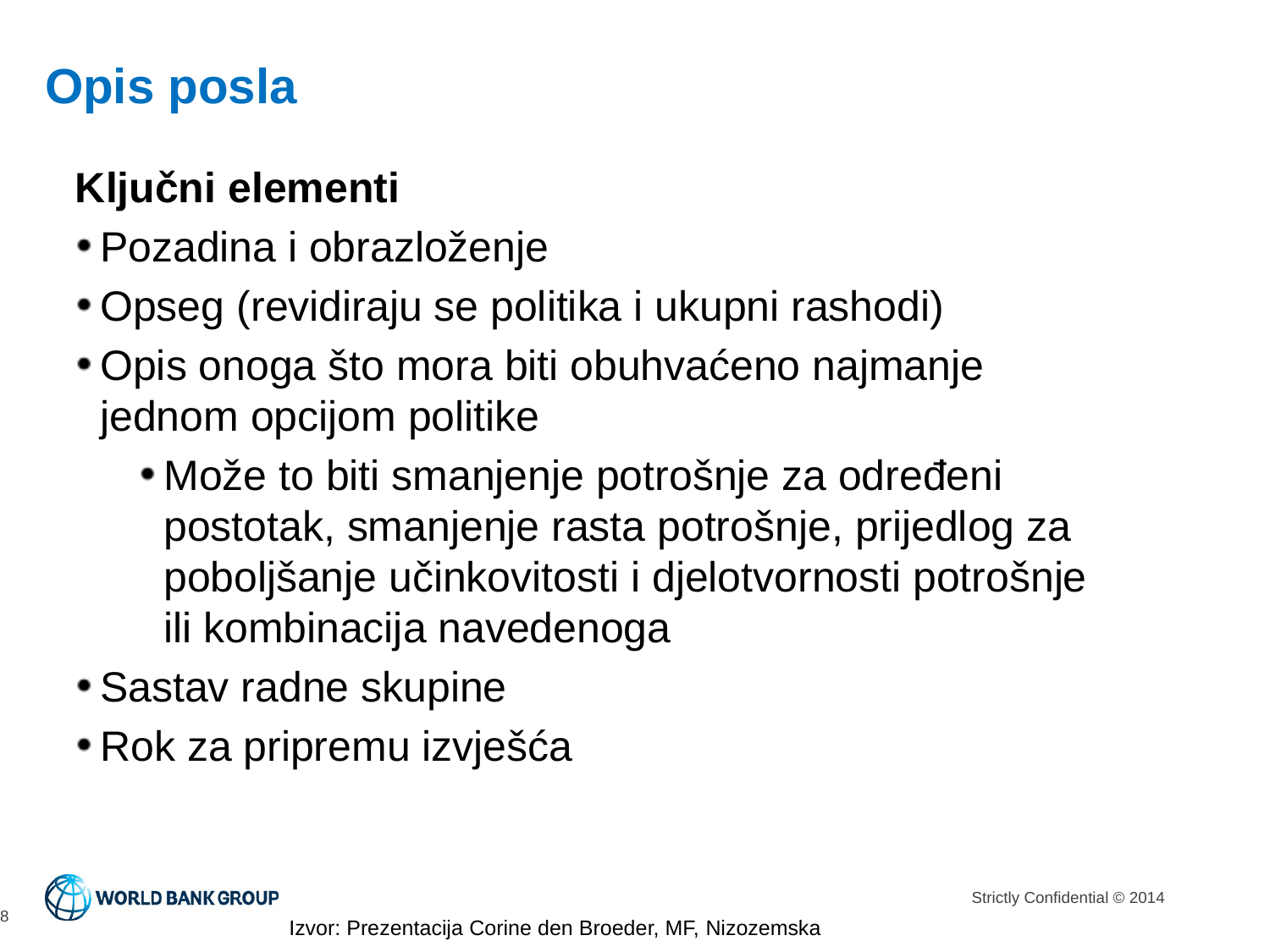

# Opis posla
Ključni elementi
Pozadina i obrazloženje
Opseg (revidiraju se politika i ukupni rashodi)
Opis onoga što mora biti obuhvaćeno najmanje jednom opcijom politike
Može to biti smanjenje potrošnje za određeni postotak, smanjenje rasta potrošnje, prijedlog za poboljšanje učinkovitosti i djelotvornosti potrošnje ili kombinacija navedenoga
Sastav radne skupine
Rok za pripremu izvješća

8
Izvor: Prezentacija Corine den Broeder, MF, Nizozemska